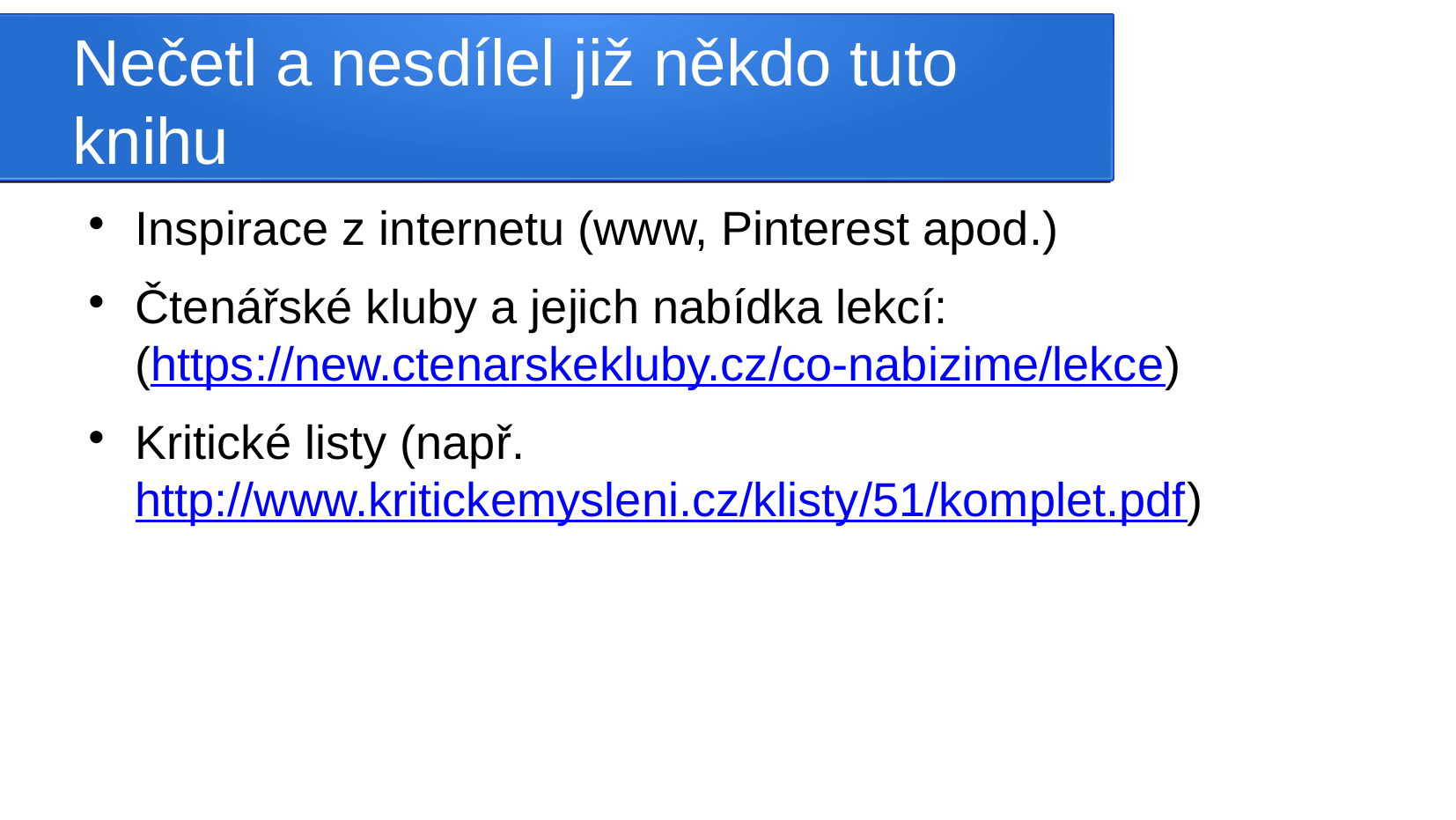

Nečetl a nesdílel již někdo tuto knihu
Inspirace z internetu (www, Pinterest apod.)
Čtenářské kluby a jejich nabídka lekcí:
(https://new.ctenarskekluby.cz/co-nabizime/lekce)
Kritické listy (např. http://www.kritickemysleni.cz/klisty/51/komplet.pdf)